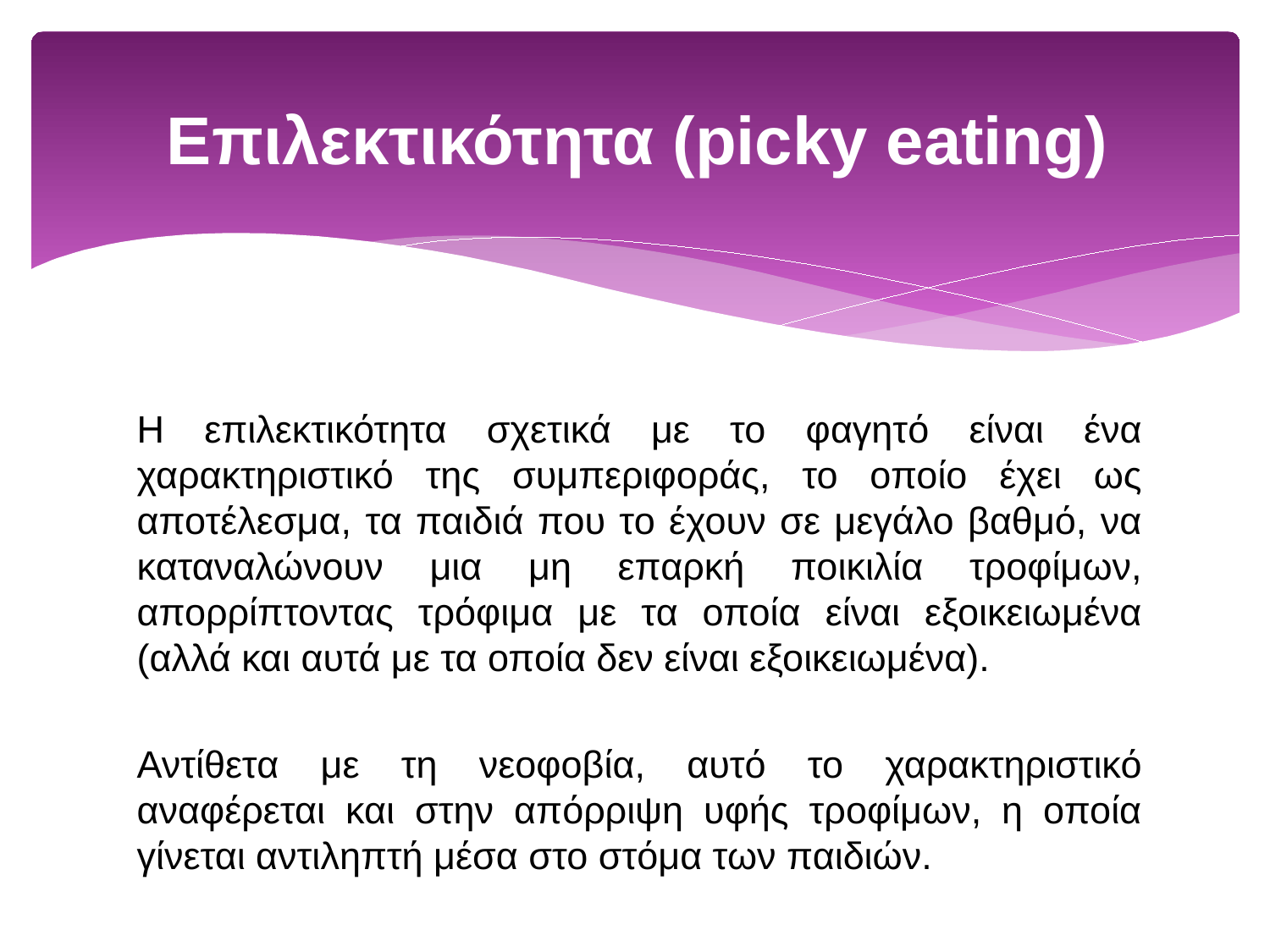

# Επιλεκτικότητα (picky eating)
Η επιλεκτικότητα σχετικά με το φαγητό είναι ένα χαρακτηριστικό της συμπεριφοράς, το οποίο έχει ως αποτέλεσμα, τα παιδιά που το έχουν σε μεγάλο βαθμό, να καταναλώνουν μια μη επαρκή ποικιλία τροφίμων, απορρίπτοντας τρόφιμα με τα οποία είναι εξοικειωμένα (αλλά και αυτά με τα οποία δεν είναι εξοικειωμένα).

Αντίθετα με τη νεοφοβία, αυτό το χαρακτηριστικό αναφέρεται και στην απόρριψη υφής τροφίμων, η οποία γίνεται αντιληπτή μέσα στο στόμα των παιδιών.